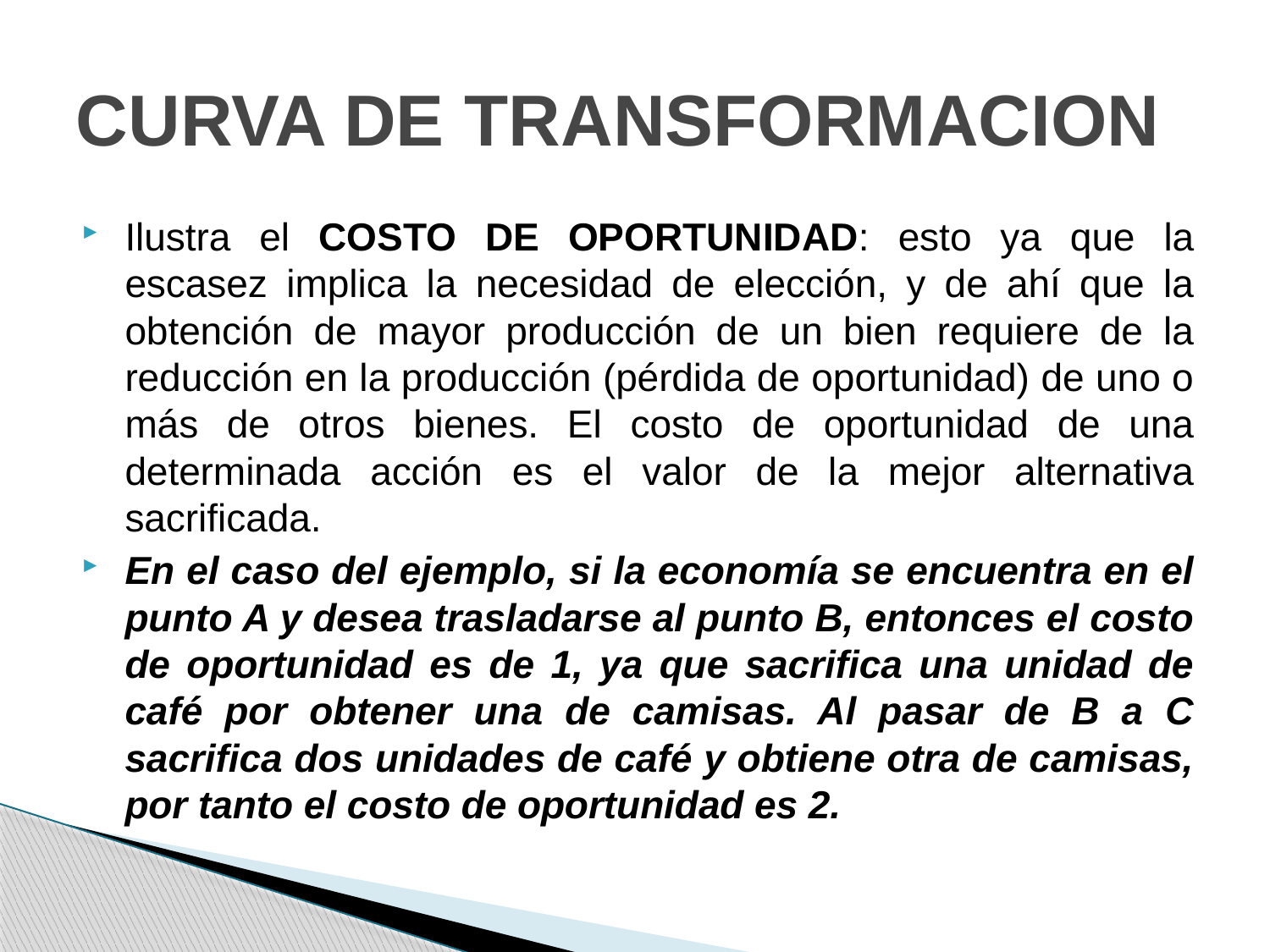

# CURVA DE TRANSFORMACION
Ilustra el COSTO DE OPORTUNIDAD: esto ya que la escasez implica la necesidad de elección, y de ahí que la obtención de mayor producción de un bien requiere de la reducción en la producción (pérdida de oportunidad) de uno o más de otros bienes. El costo de oportunidad de una determinada acción es el valor de la mejor alternativa sacrificada.
En el caso del ejemplo, si la economía se encuentra en el punto A y desea trasladarse al punto B, entonces el costo de oportunidad es de 1, ya que sacrifica una unidad de café por obtener una de camisas. Al pasar de B a C sacrifica dos unidades de café y obtiene otra de camisas, por tanto el costo de oportunidad es 2.